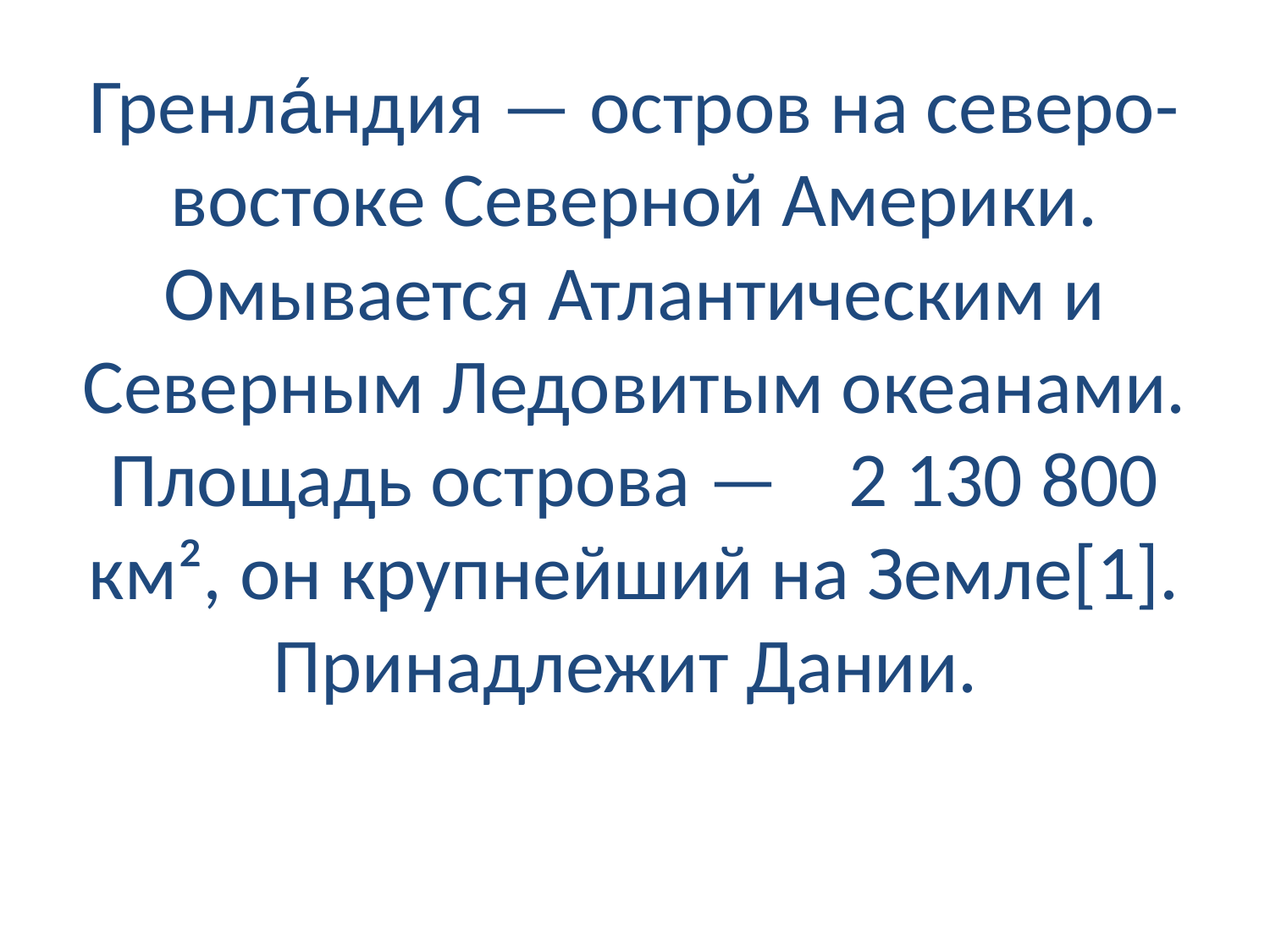

# Гренла́ндия — остров на северо-востоке Северной Америки. Омывается Атлантическим и Северным Ледовитым океанами. Площадь острова —    2 130 800 км², он крупнейший на Земле[1]. Принадлежит Дании.